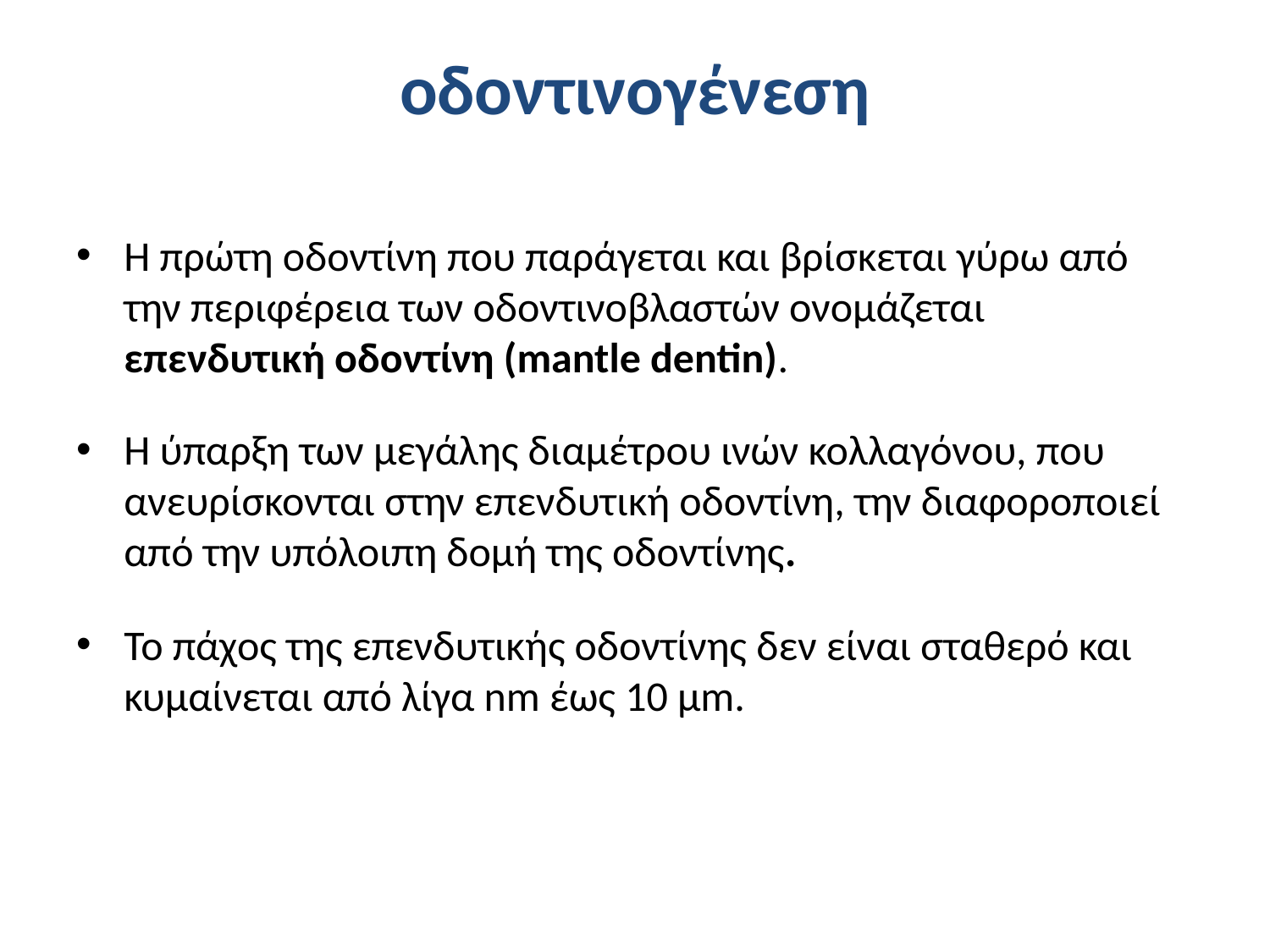

# οδοντινογένεση
Η πρώτη οδοντίνη που παράγεται και βρίσκεται γύρω από την περιφέρεια των οδοντινοβλαστών ονομάζεται επενδυτική οδοντίνη (mantle dentin).
Η ύπαρξη των μεγάλης διαμέτρου ινών κολλαγόνου, που ανευρίσκονται στην επενδυτική οδοντίνη, την διαφοροποιεί από την υπόλοιπη δομή της οδοντίνης.
Το πάχος της επενδυτικής οδοντίνης δεν είναι σταθερό και κυμαίνεται από λίγα nm έως 10 μm.